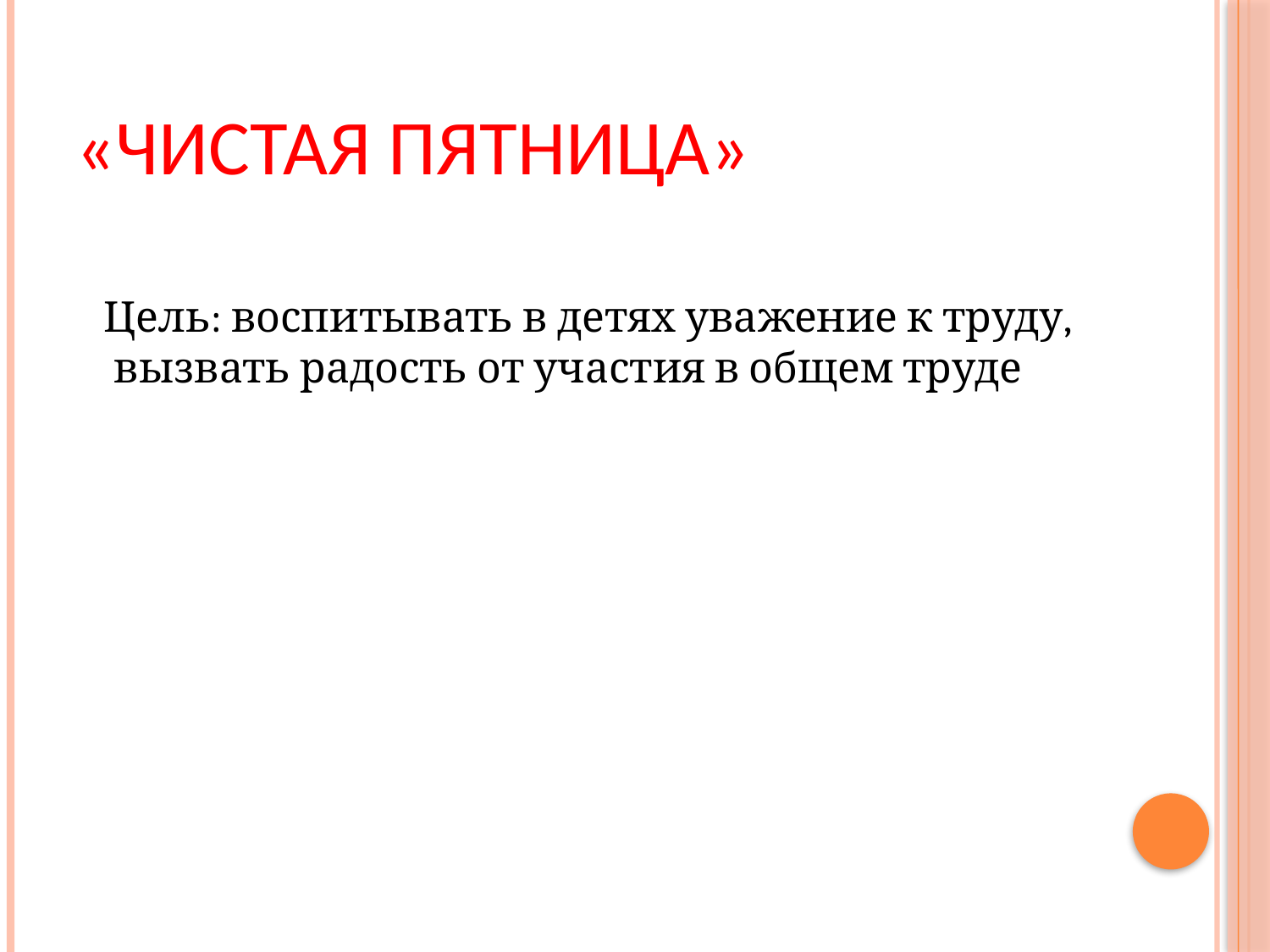

# «Чистая пятница»

   Цель: воспитывать в детях уважение к труду, вызвать радость от участия в общем труде